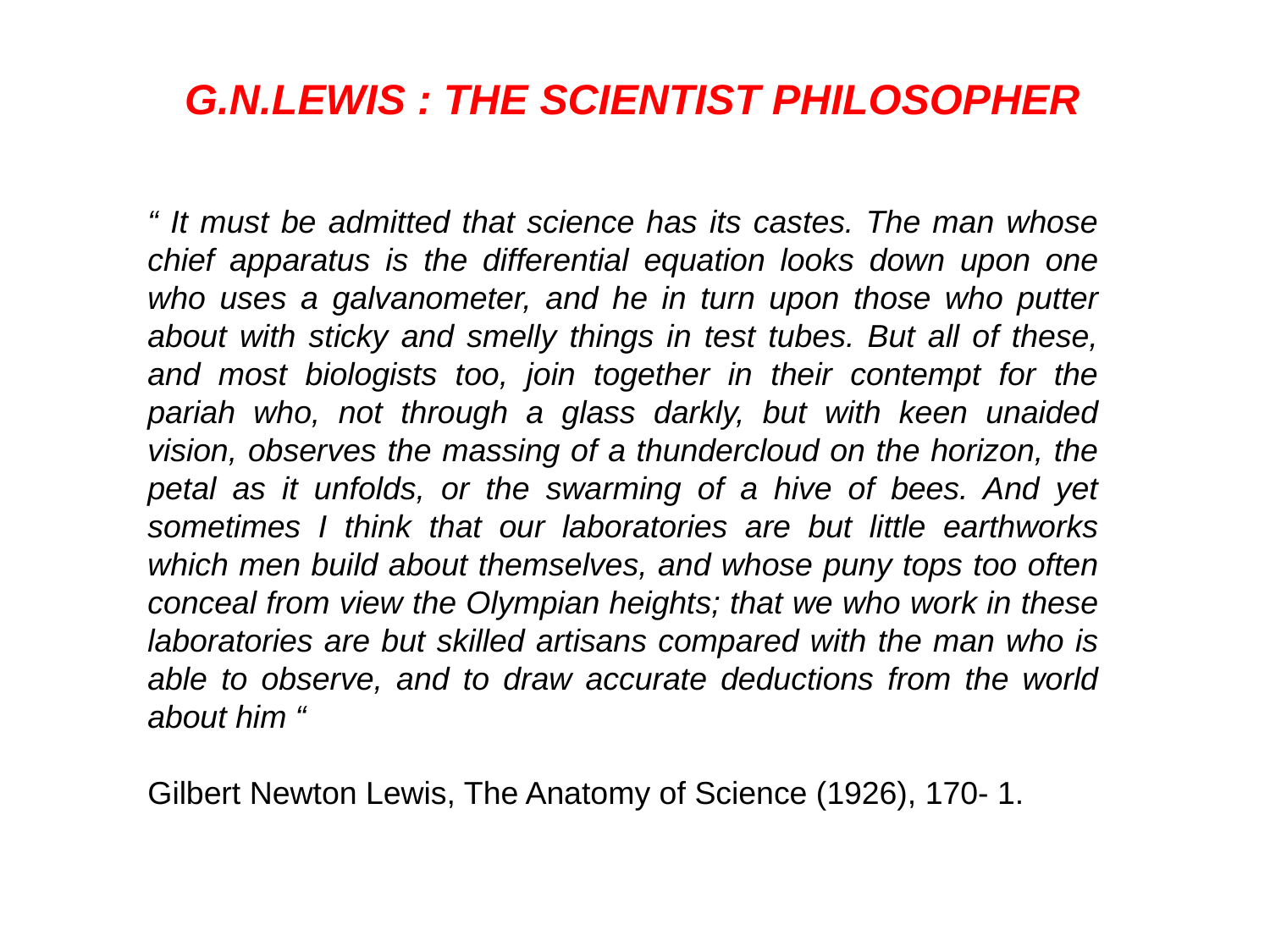

G.N.LEWIS : THE SCIENTIST PHILOSOPHER
“ It must be admitted that science has its castes. The man whose chief apparatus is the differential equation looks down upon one who uses a galvanometer, and he in turn upon those who putter about with sticky and smelly things in test tubes. But all of these, and most biologists too, join together in their contempt for the pariah who, not through a glass darkly, but with keen unaided vision, observes the massing of a thundercloud on the horizon, the petal as it unfolds, or the swarming of a hive of bees. And yet sometimes I think that our laboratories are but little earthworks which men build about themselves, and whose puny tops too often conceal from view the Olympian heights; that we who work in these laboratories are but skilled artisans compared with the man who is able to observe, and to draw accurate deductions from the world about him “

Gilbert Newton Lewis, The Anatomy of Science (1926), 170- 1.